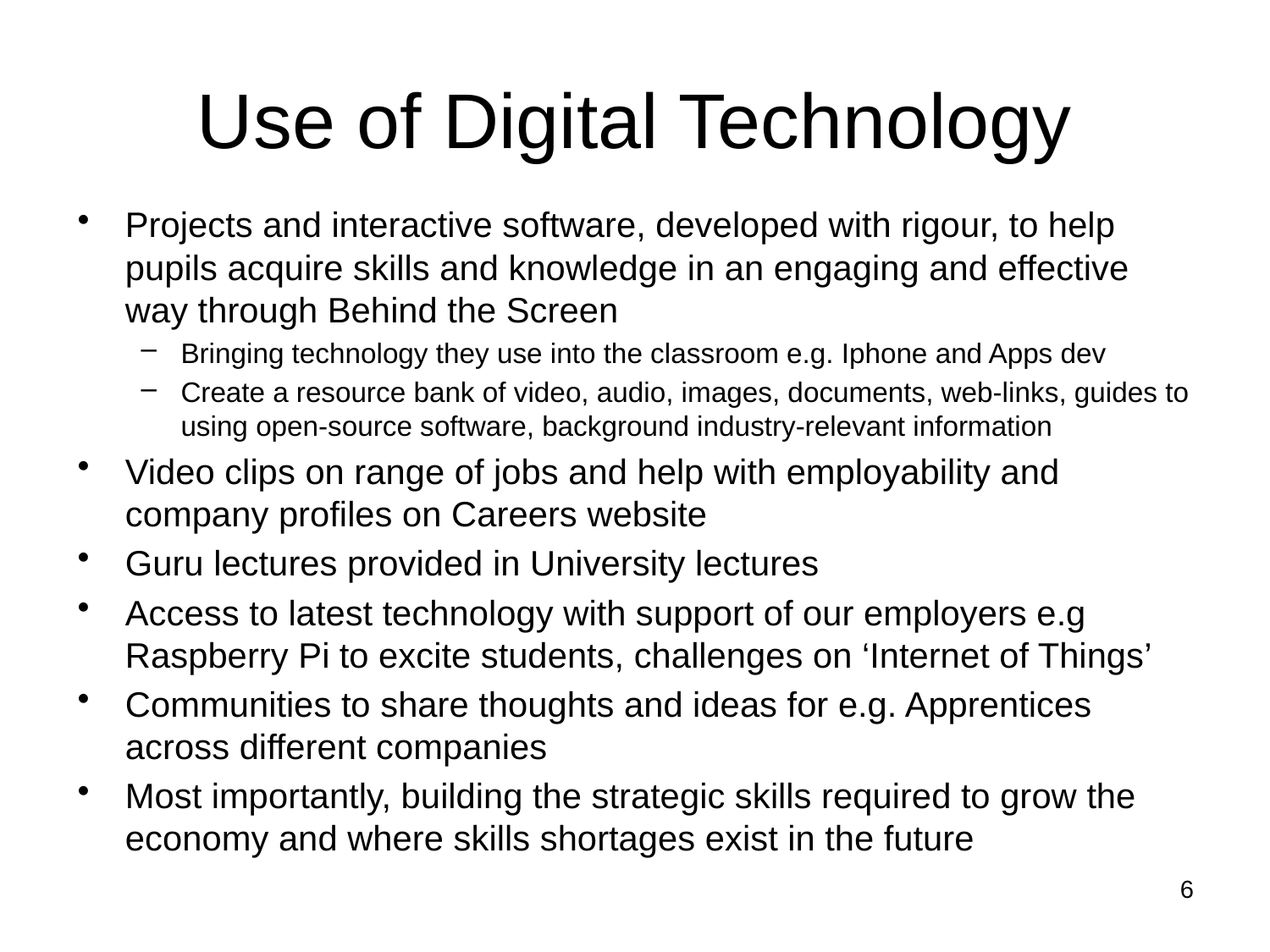

# Use of Digital Technology
Projects and interactive software, developed with rigour, to help pupils acquire skills and knowledge in an engaging and effective way through Behind the Screen
Bringing technology they use into the classroom e.g. Iphone and Apps dev
Create a resource bank of video, audio, images, documents, web-links, guides to using open-source software, background industry-relevant information
Video clips on range of jobs and help with employability and company profiles on Careers website
Guru lectures provided in University lectures
Access to latest technology with support of our employers e.g Raspberry Pi to excite students, challenges on ‘Internet of Things’
Communities to share thoughts and ideas for e.g. Apprentices across different companies
Most importantly, building the strategic skills required to grow the economy and where skills shortages exist in the future
6